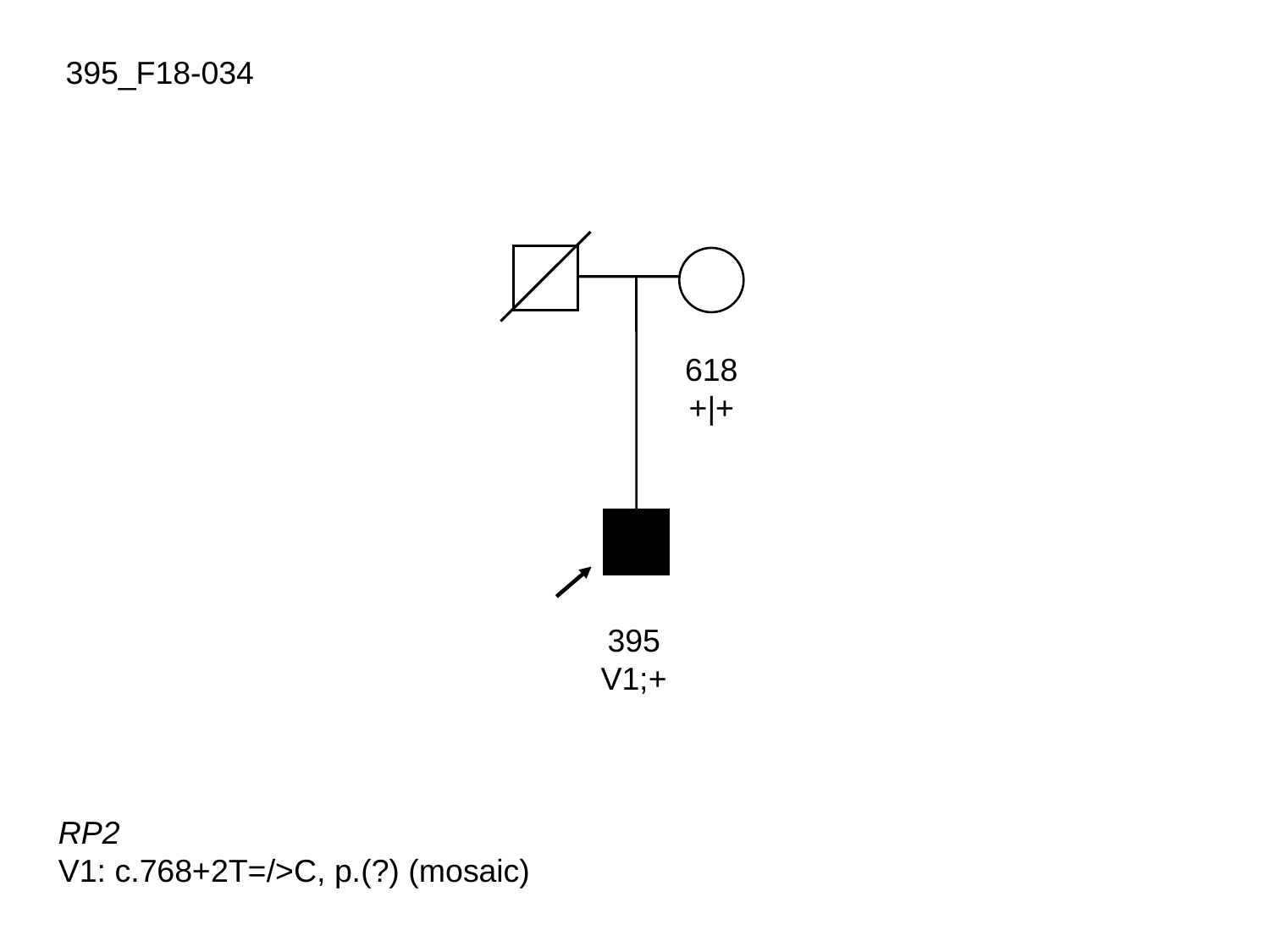

395_F18-034

618
+|+

395
V1;+
RP2
V1: c.768+2T=/>C, p.(?) (mosaic)